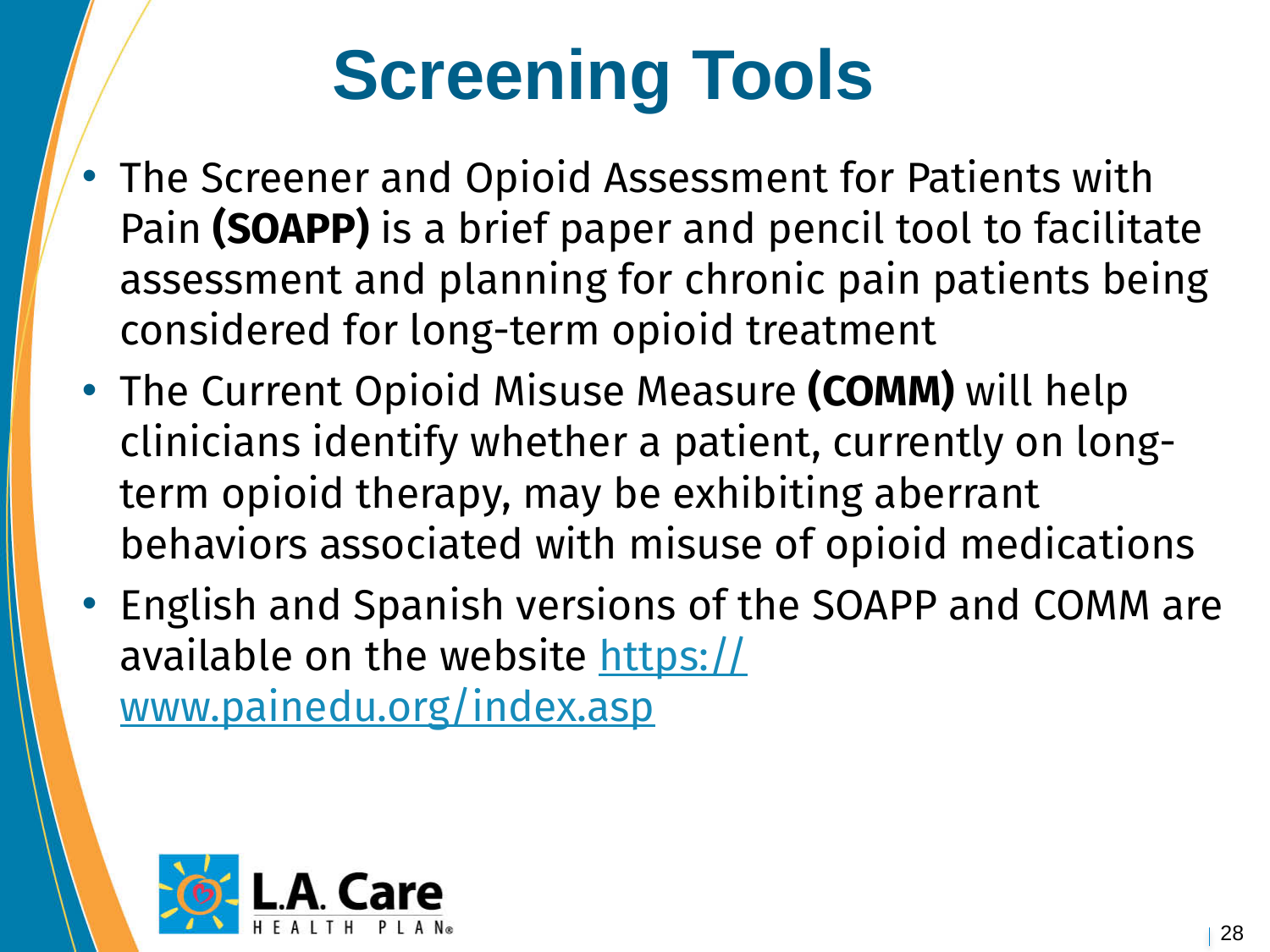

# Screening Tools
The Screener and Opioid Assessment for Patients with Pain (SOAPP) is a brief paper and pencil tool to facilitate assessment and planning for chronic pain patients being considered for long-term opioid treatment
The Current Opioid Misuse Measure (COMM) will help clinicians identify whether a patient, currently on long-term opioid therapy, may be exhibiting aberrant behaviors associated with misuse of opioid medications
English and Spanish versions of the SOAPP and COMM are available on the website https://www.painedu.org/index.asp

28